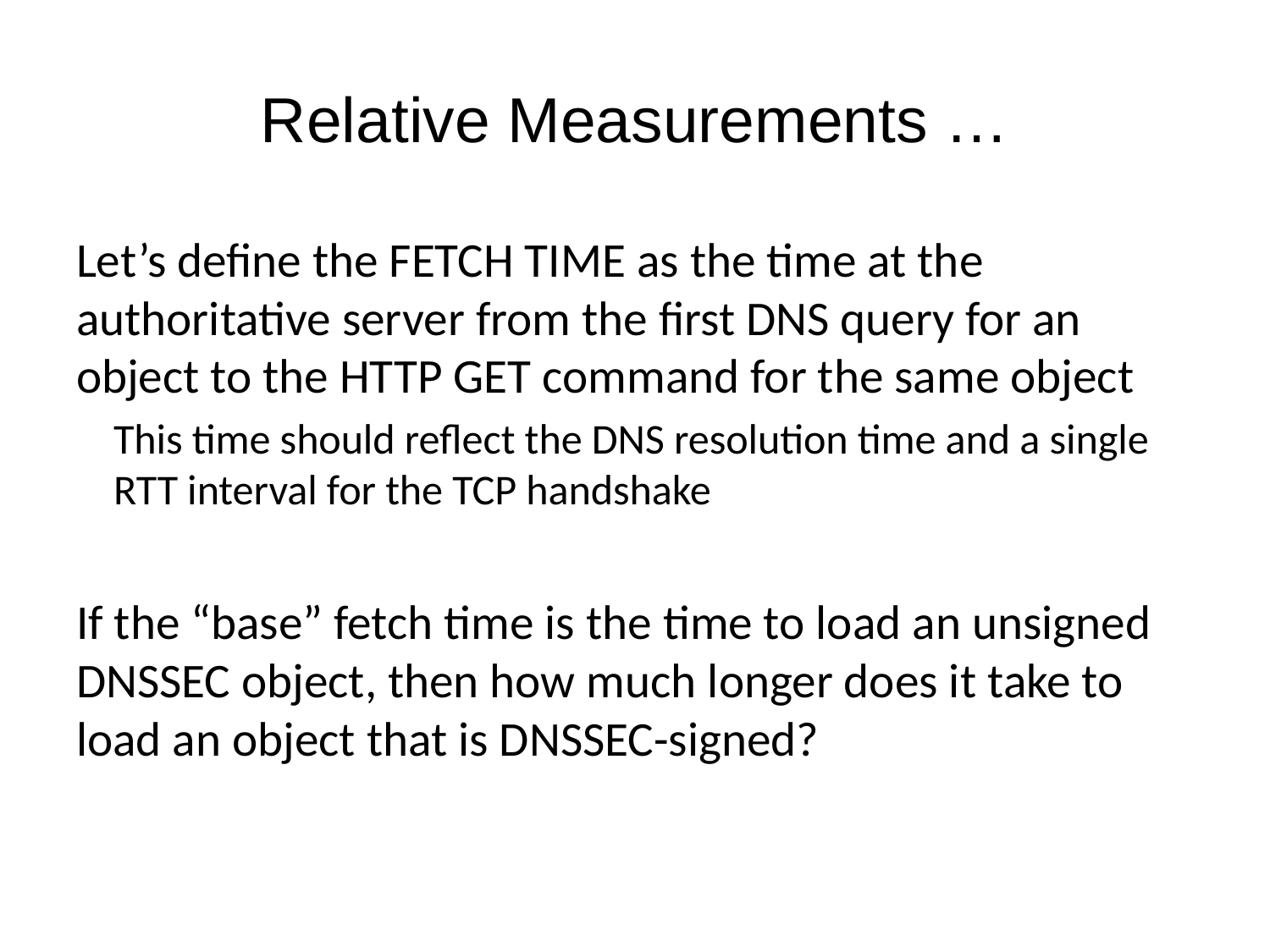

# Relative Measurements …
Let’s define the FETCH TIME as the time at the authoritative server from the first DNS query for an object to the HTTP GET command for the same object
This time should reflect the DNS resolution time and a single RTT interval for the TCP handshake

If the “base” fetch time is the time to load an unsigned DNSSEC object, then how much longer does it take to load an object that is DNSSEC-signed?